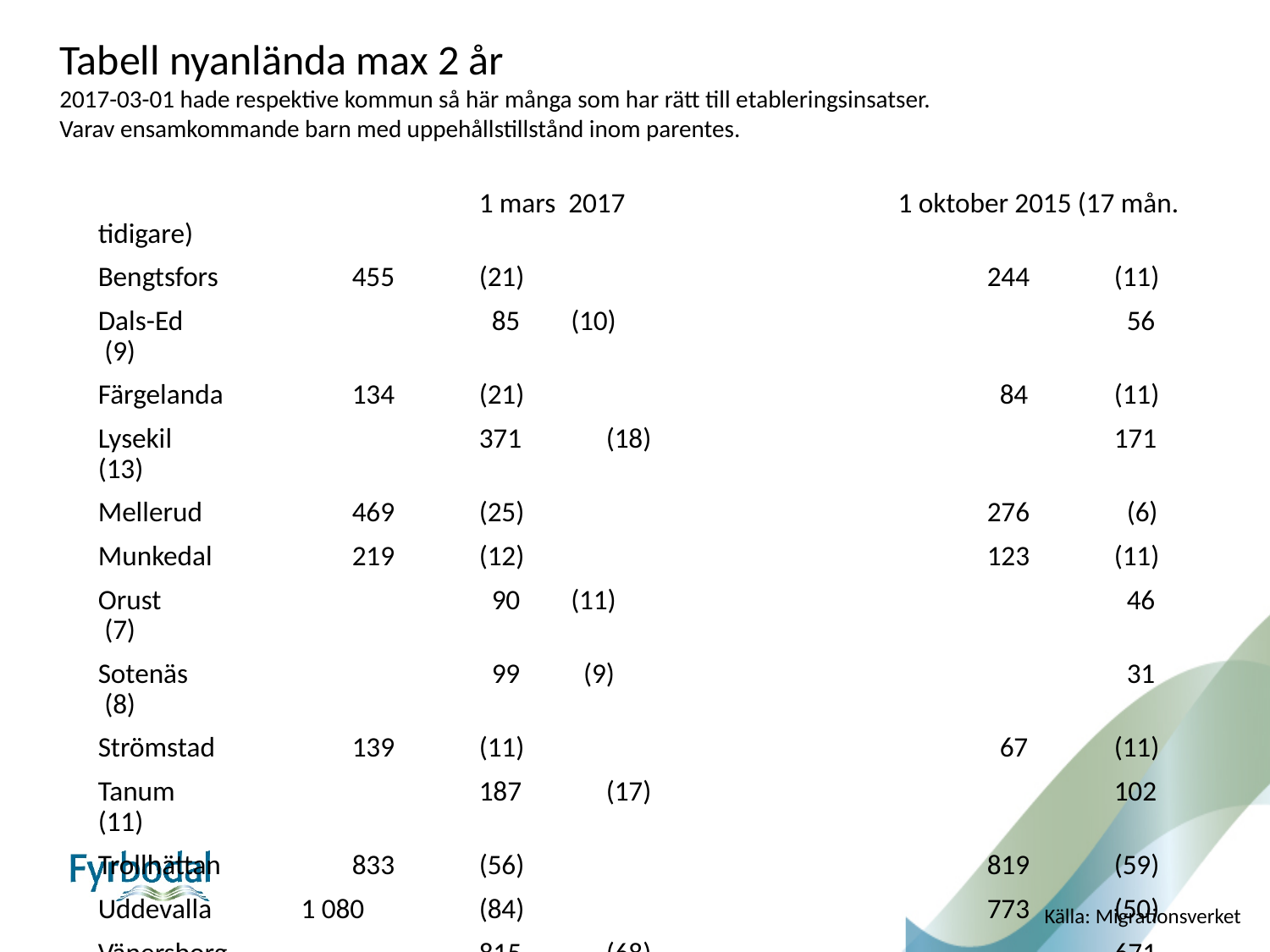

Tabell nyanlända max 2 år
2017-03-01 hade respektive kommun så här många som har rätt till etableringsinsatser.
Varav ensamkommande barn med uppehållstillstånd inom parentes.
			1 mars  2017	                          1 oktober 2015 (17 mån. tidigare)
Bengtsfors		455	(21)				244	(11)
Dals-Ed		  	  85        (10)				  56	  (9)
Färgelanda		134 	(21)				  84	(11)
Lysekil			371 	(18)				171	(13)
Mellerud		469 	(25)				276	  (6)
Munkedal		219 	(12)				123	(11)
Orust			  90        (11)				  46	  (7)
Sotenäs		  	  99          (9)				  31	  (8)
Strömstad		139 	(11)				  67	(11)
Tanum			187 	(17)				102	(11)
Trollhättan		833 	(56)				819	(59)
Uddevalla	            1 080 	(84)				773	(50)
Vänersborg		815 	(68) 				671	(20)
Åmål			485 	(27)				508	(16)
		            5 461			            		3 971
Källa: Migrationsverket